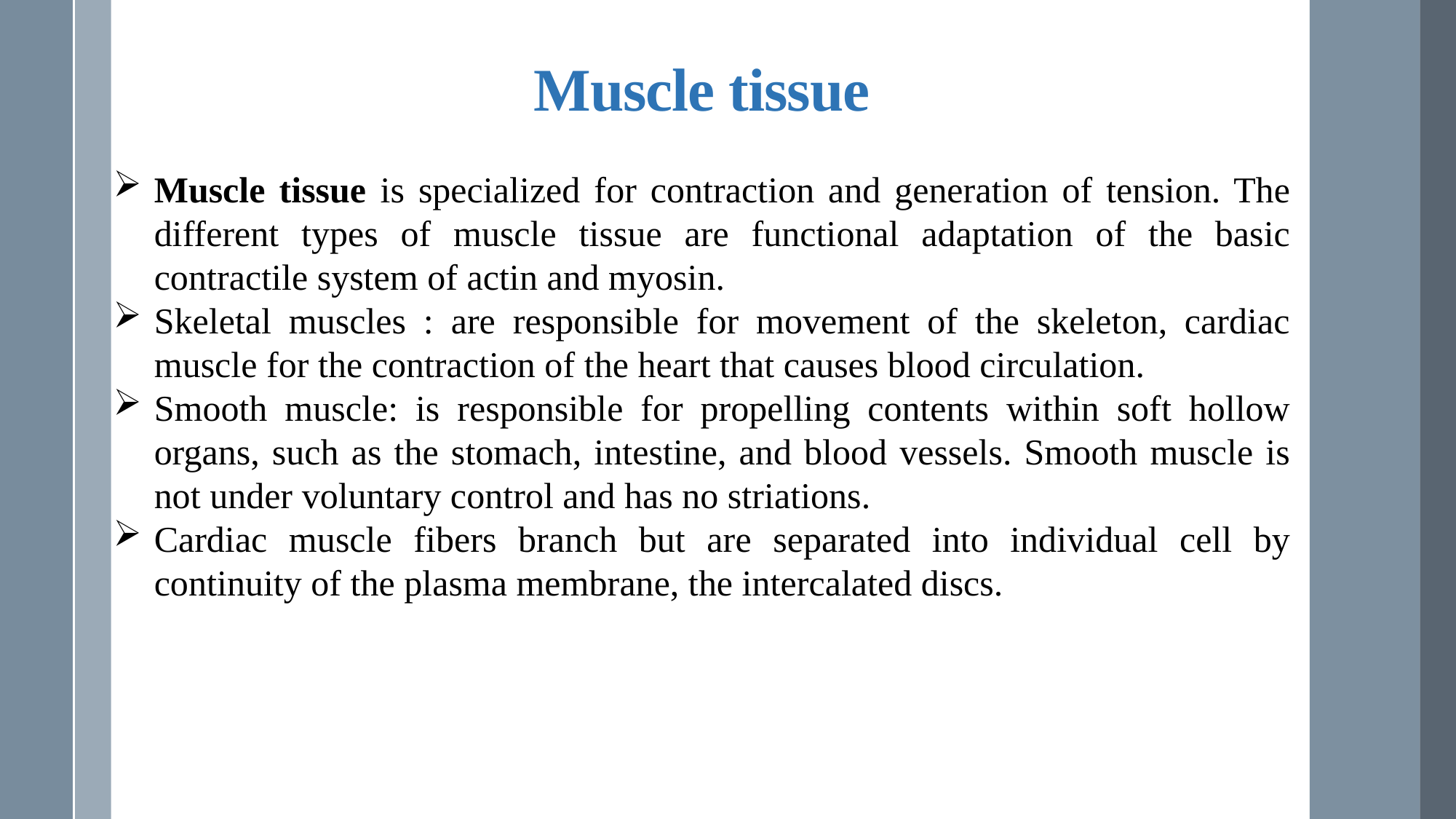

Muscle tissue
Muscle tissue is specialized for contraction and generation of tension. The different types of muscle tissue are functional adaptation of the basic contractile system of actin and myosin.
Skeletal muscles : are responsible for movement of the skeleton, cardiac muscle for the contraction of the heart that causes blood circulation.
Smooth muscle: is responsible for propelling contents within soft hollow organs, such as the stomach, intestine, and blood vessels. Smooth muscle is not under voluntary control and has no striations.
Cardiac muscle fibers branch but are separated into individual cell by continuity of the plasma membrane, the intercalated discs.